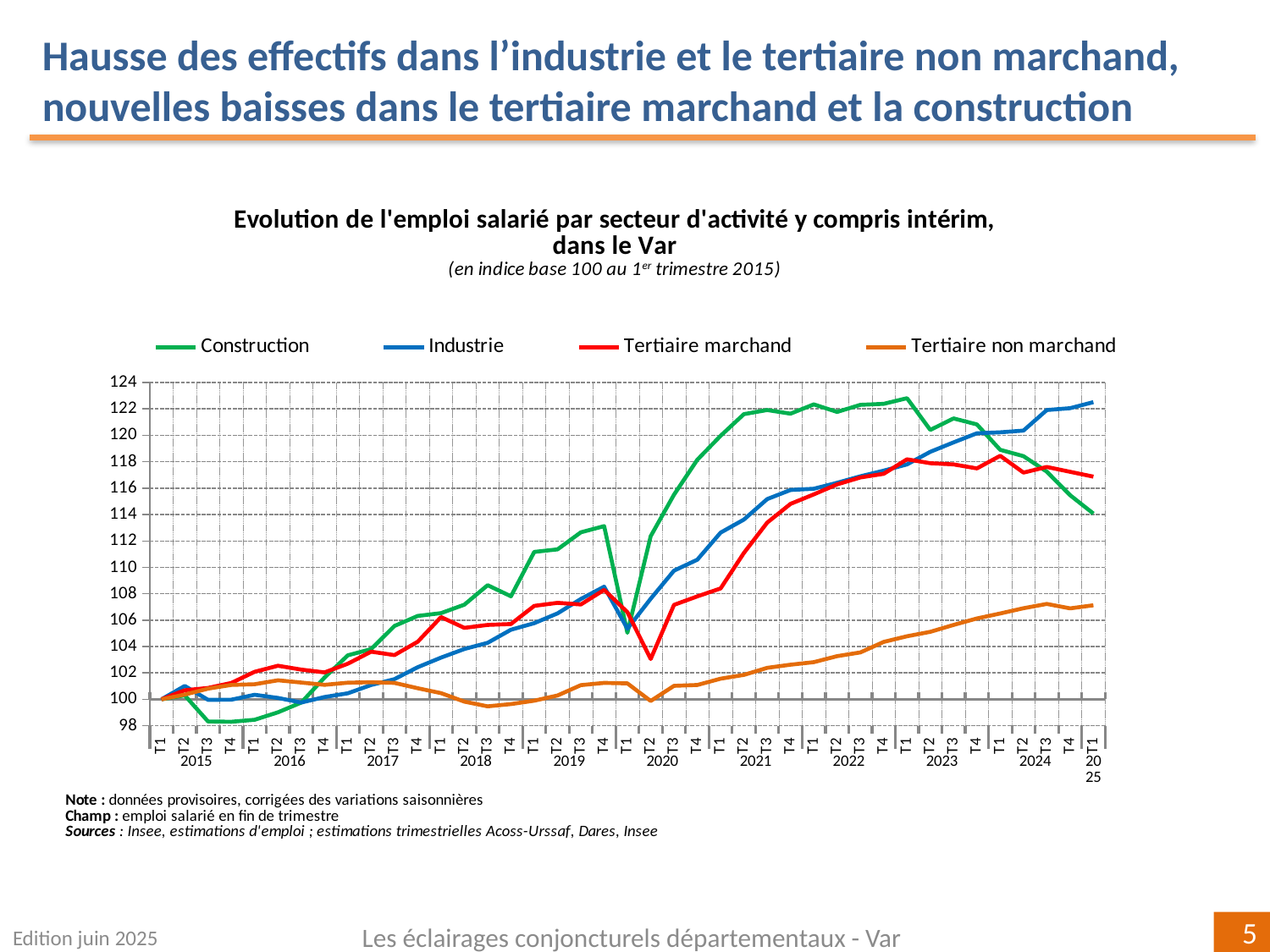

Hausse des effectifs dans l’industrie et le tertiaire non marchand, nouvelles baisses dans le tertiaire marchand et la construction

### Chart

| Category | Construction  | Industrie  | Tertiaire marchand  | Tertiaire non marchand  |
|---|---|---|---|---|
| T1 | 100.0 | 100.0 | 100.0 | 100.0 |
| T2 | 100.30059379678742 | 101.01589427115375 | 100.68698702276555 | 100.36174192317111 |
| T3 | 98.325470272469 | 99.96099416284613 | 100.86376724501176 | 100.80932159435267 |
| T4 | 98.30219343619012 | 99.97207864967123 | 101.24376354199822 | 101.09231348788353 |
| T1 | 98.45141004484452 | 100.3449761730258 | 102.08420889485237 | 101.14453284436686 |
| T2 | 99.01686155321265 | 100.10689632847027 | 102.54471755932057 | 101.44185447809429 |
| T3 | 99.75460443042539 | 99.7589822925703 | 102.25427021109776 | 101.27077644709787 |
| T4 | 101.65185073186032 | 100.17542746488681 | 102.04026614801312 | 101.09647285203619 |
| T1 | 103.33513357172966 | 100.45820329421022 | 102.70076265870884 | 101.25994379429983 |
| T2 | 103.8055893142672 | 101.0878007603051 | 103.61214651993771 | 101.2950302401483 |
| T3 | 105.55805087553422 | 101.52940953037 | 103.35124924405727 | 101.24437212103823 |
| T4 | 106.31739821594424 | 102.43569645865071 | 104.36384455745544 | 100.84248423046745 |
| T1 | 106.53036649610661 | 103.1608178099471 | 106.23129375317006 | 100.46859235364568 |
| T2 | 107.16984192356949 | 103.81366438356588 | 105.41451737664399 | 99.82800166899108 |
| T3 | 108.64384644319607 | 104.28046902136019 | 105.63709323570988 | 99.4707775363022 |
| T4 | 107.80515804093973 | 105.27404060448329 | 105.70500873906934 | 99.63913897730788 |
| T1 | 111.16604629272156 | 105.77075451507565 | 107.07694020949556 | 99.89796448451102 |
| T2 | 111.36086933045415 | 106.51170425649474 | 107.3087767297247 | 100.29035976487617 |
| T3 | 112.65378690191727 | 107.60230293673112 | 107.18554665473556 | 101.07584636548425 |
| T4 | 113.12306339992209 | 108.53340880208333 | 108.2899195564973 | 101.24534915154013 |
| T1 | 105.03684021983737 | 105.35034313149718 | 106.60428846715844 | 101.20737483813853 |
| T2 | 112.36438868502393 | 107.61884512681029 | 103.05596038915795 | 99.87453366163984 |
| T3 | 115.5052578079922 | 109.74578834758823 | 107.15610818840848 | 101.02382859673405 |
| T4 | 118.15057348112813 | 110.5779429083362 | 107.7961696023389 | 101.08498325906092 |
| T1 | 119.96226581569209 | 112.62954829096645 | 108.39989944027025 | 101.562176292101 |
| T2 | 121.60551341045873 | 113.61811462084137 | 111.0881442766722 | 101.85162010122659 |
| T3 | 121.91680389627071 | 115.17212940838417 | 113.38804308688293 | 102.38610153450702 |
| T4 | 121.64060029250396 | 115.85844427317748 | 114.80796591007396 | 102.62505990244564 |
| T1 | 122.34377211064648 | 115.95503931810582 | 115.52819661729683 | 102.81531911703104 |
| T2 | 121.7708351152989 | 116.40539963659336 | 116.28401637312773 | 103.2720398969646 |
| T3 | 122.30993668877572 | 116.89709789875235 | 116.81149472397775 | 103.55507922945104 |
| T4 | 122.38628479484117 | 117.32500555825322 | 117.08588769881199 | 104.34811087007965 |
| T1 | 122.81281778014463 | 117.79884471720123 | 118.18328282593859 | 104.7753728439337 |
| T2 | 120.41061410387847 | 118.75094098936958 | 117.88741187543097 | 105.11478298417455 |
| T3 | 121.28211700990816 | 119.46632478011769 | 117.79834080296735 | 105.63693252754116 |
| T4 | 120.82513737553757 | 120.15569528017365 | 117.49360281137476 | 106.12312012363422 |
| T1 | 118.90468332628141 | 120.22900555019835 | 118.44900488923746 | 106.50365010846326 |
| T2 | 118.42359851661509 | 120.35959082737469 | 117.17603152719963 | 106.89969787596283 |
| T3 | 117.24794965192152 | 121.91458059804643 | 117.60325950775035 | 107.22577467896674 |
| T4 | 115.467116436228 | 122.05641066120796 | 117.23601129083667 | 106.88985073484625 |
| T1 | 114.0737775101198 | 122.51444263110285 | 116.87220825033837 | 107.12517945652446 |
Edition juin 2025
Les éclairages conjoncturels départementaux - Var
5